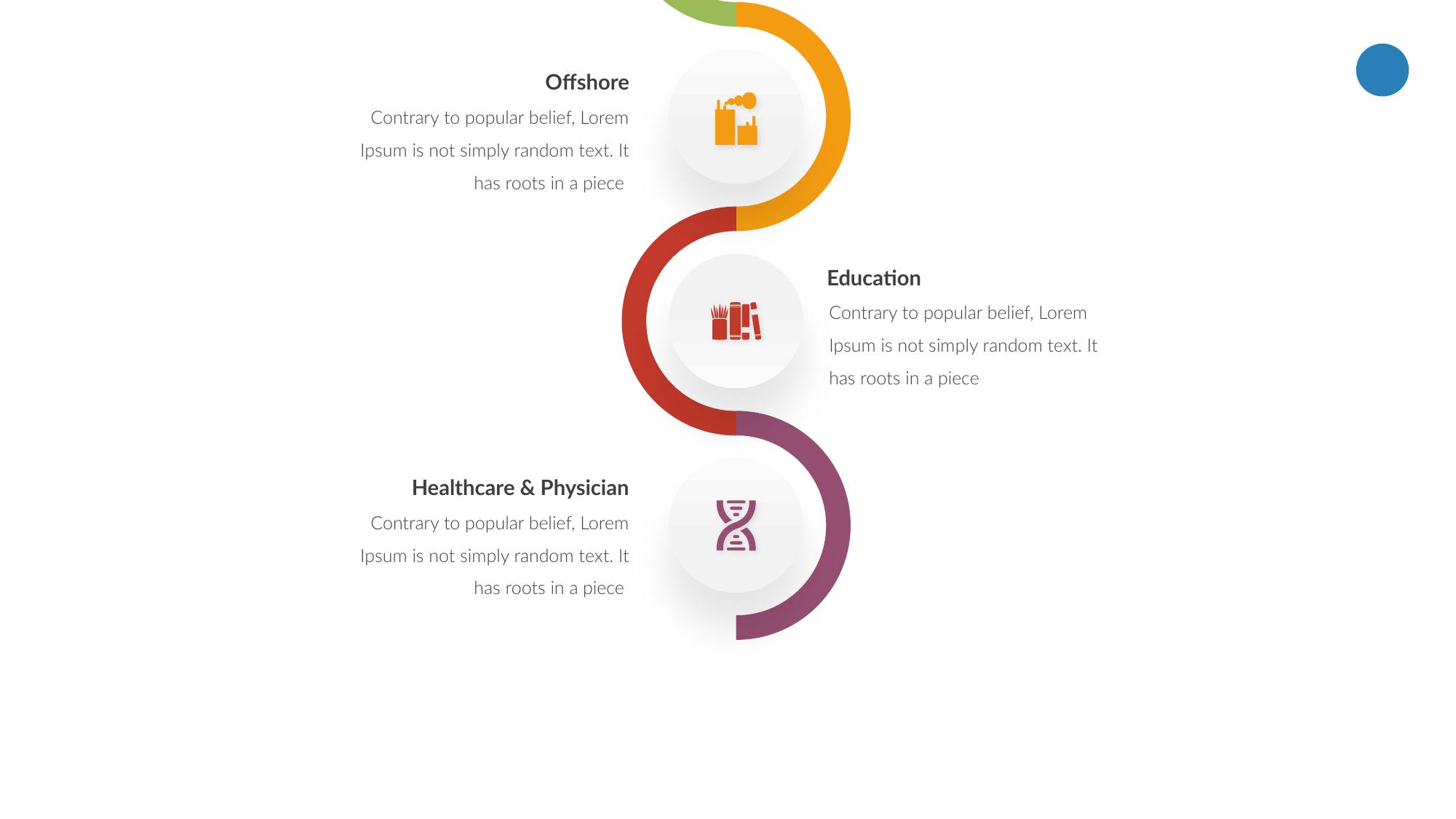

Offshore

Contrary to popular belief, Lorem Ipsum is not simply random text. It has roots in a piece

Education
Contrary to popular belief, Lorem Ipsum is not simply random text. It has roots in a piece

Healthcare & Physician
Contrary to popular belief, Lorem Ipsum is not simply random text. It has roots in a piece

164